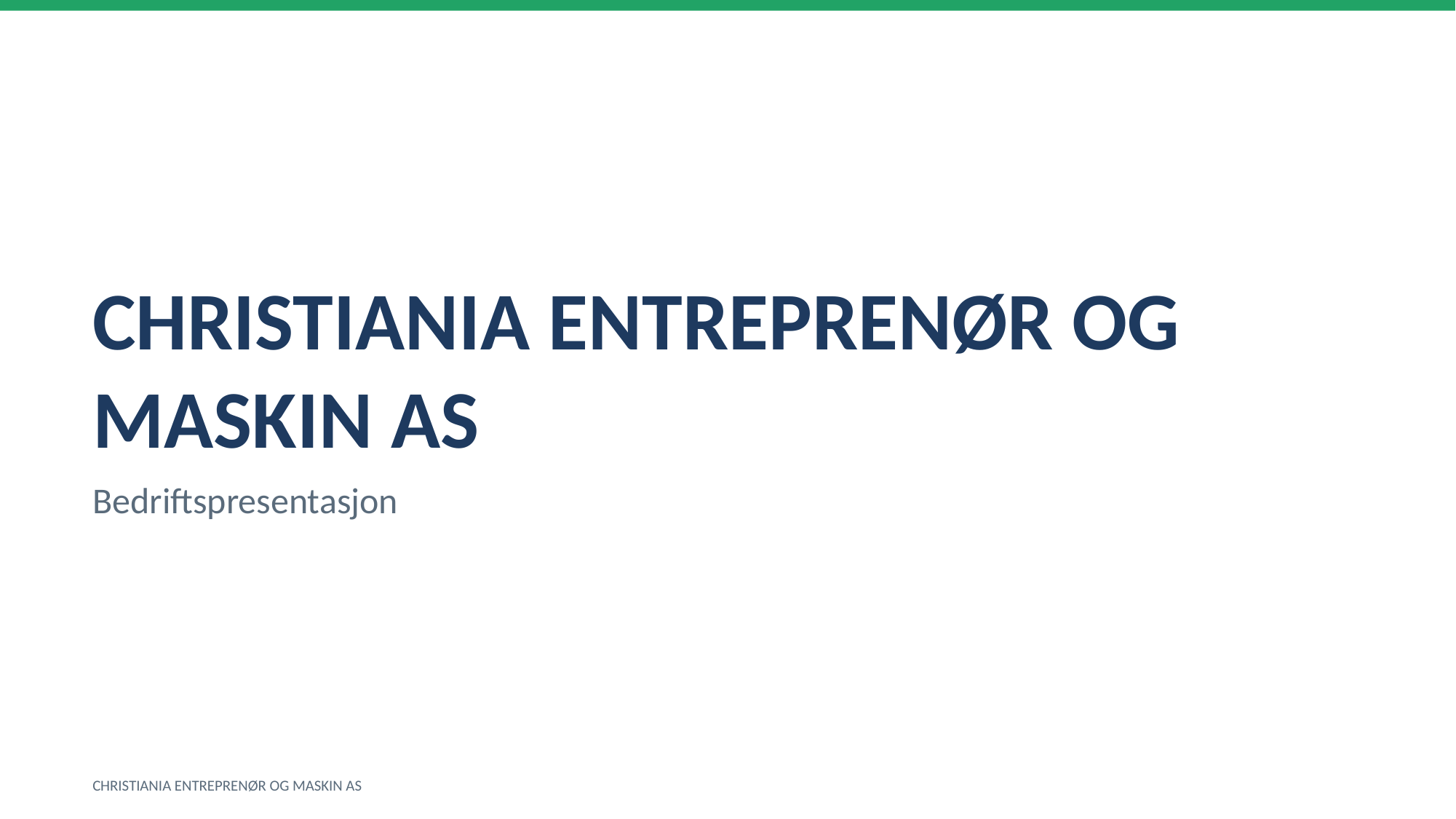

CHRISTIANIA ENTREPRENØR OG MASKIN AS
Bedriftspresentasjon
CHRISTIANIA ENTREPRENØR OG MASKIN AS